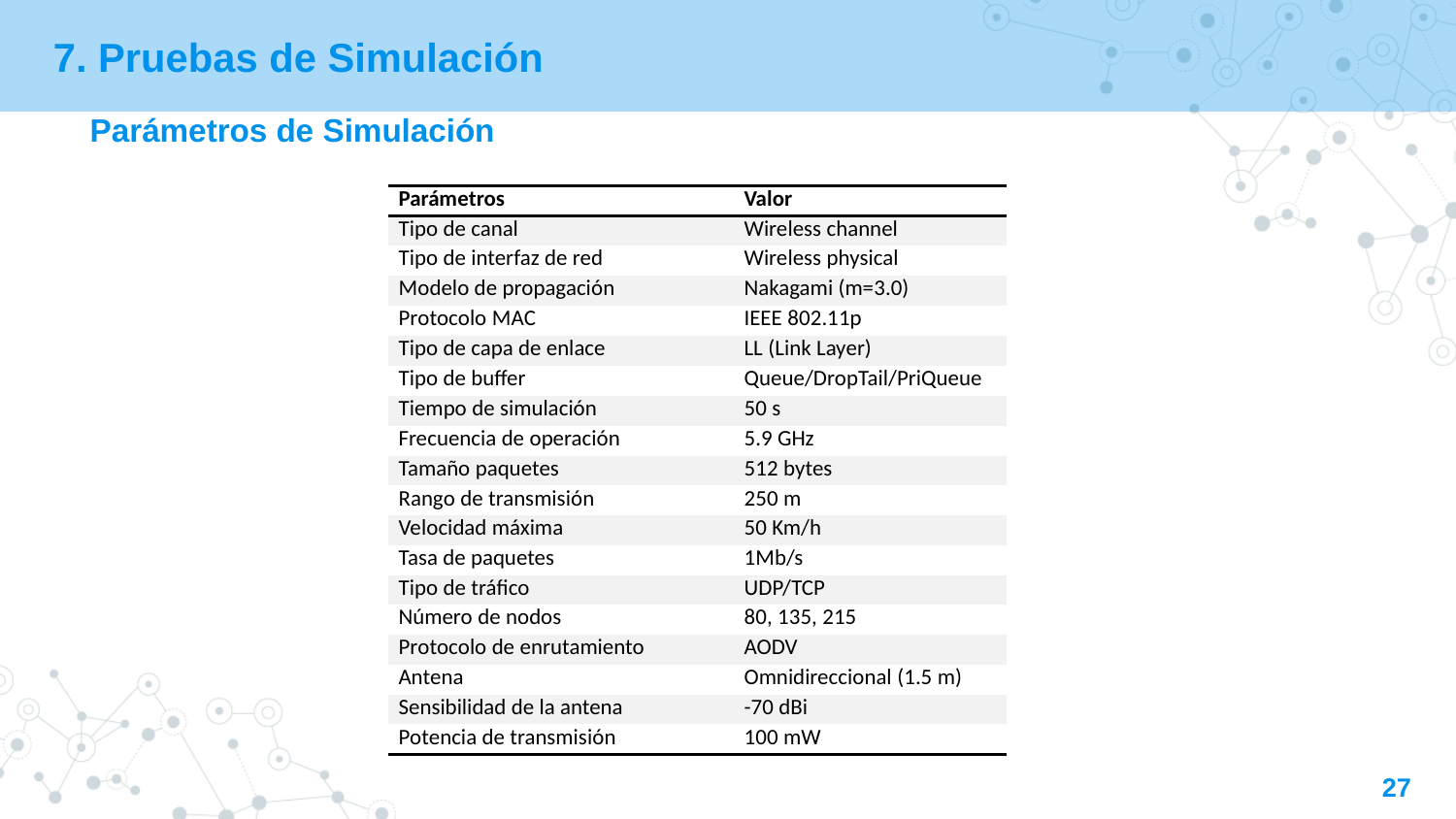

# 7. Pruebas de Simulación
Parámetros de Simulación
| Parámetros | Valor |
| --- | --- |
| Tipo de canal | Wireless channel |
| Tipo de interfaz de red | Wireless physical |
| Modelo de propagación | Nakagami (m=3.0) |
| Protocolo MAC | IEEE 802.11p |
| Tipo de capa de enlace | LL (Link Layer) |
| Tipo de buffer | Queue/DropTail/PriQueue |
| Tiempo de simulación | 50 s |
| Frecuencia de operación | 5.9 GHz |
| Tamaño paquetes | 512 bytes |
| Rango de transmisión | 250 m |
| Velocidad máxima | 50 Km/h |
| Tasa de paquetes | 1Mb/s |
| Tipo de tráfico | UDP/TCP |
| Número de nodos | 80, 135, 215 |
| Protocolo de enrutamiento | AODV |
| Antena | Omnidireccional (1.5 m) |
| Sensibilidad de la antena | -70 dBi |
| Potencia de transmisión | 100 mW |
27